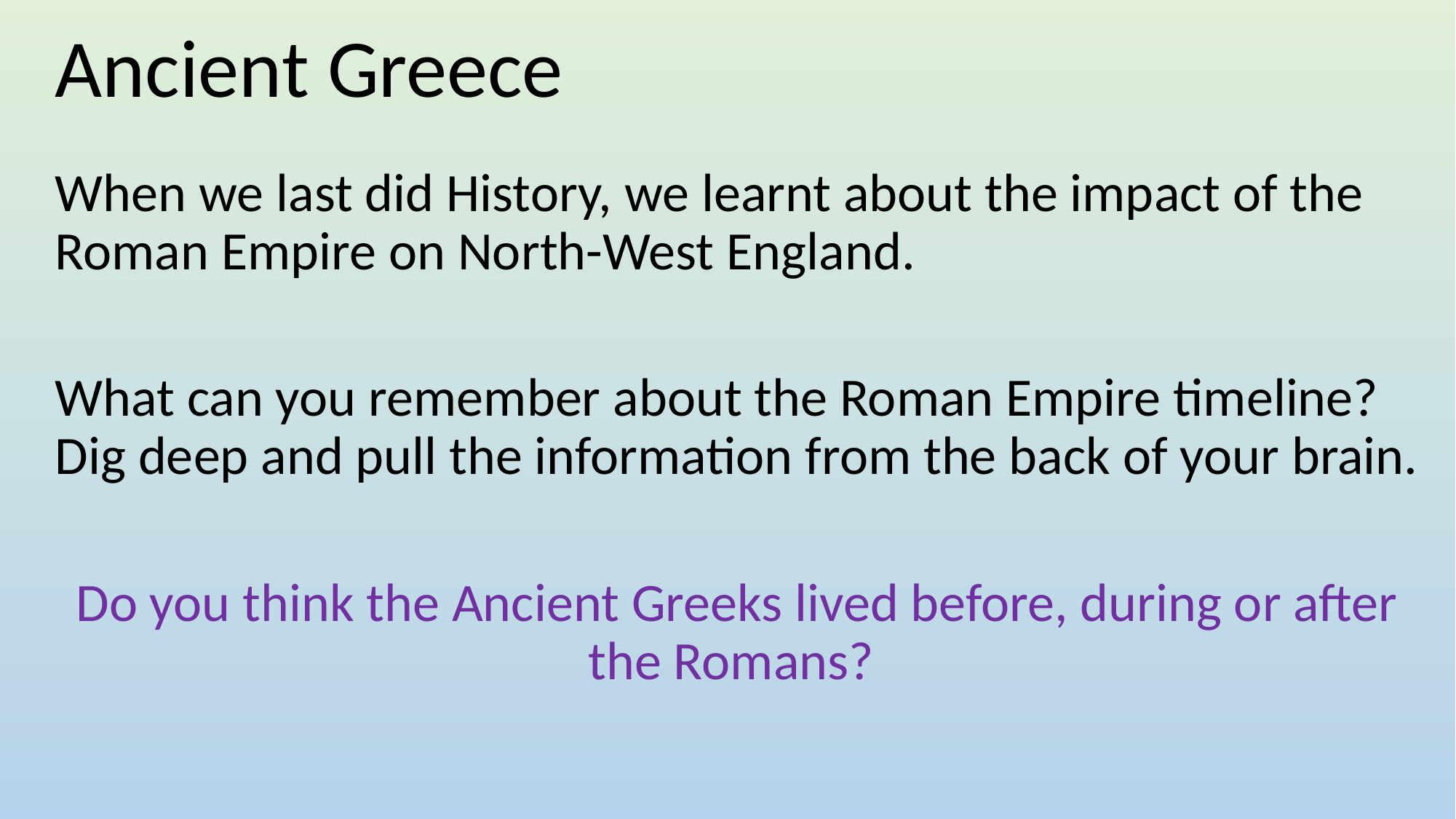

# Ancient Greece
When we last did History, we learnt about the impact of the Roman Empire on North-West England.

What can you remember about the Roman Empire timeline? Dig deep and pull the information from the back of your brain.

Do you think the Ancient Greeks lived before, during or after the Romans?